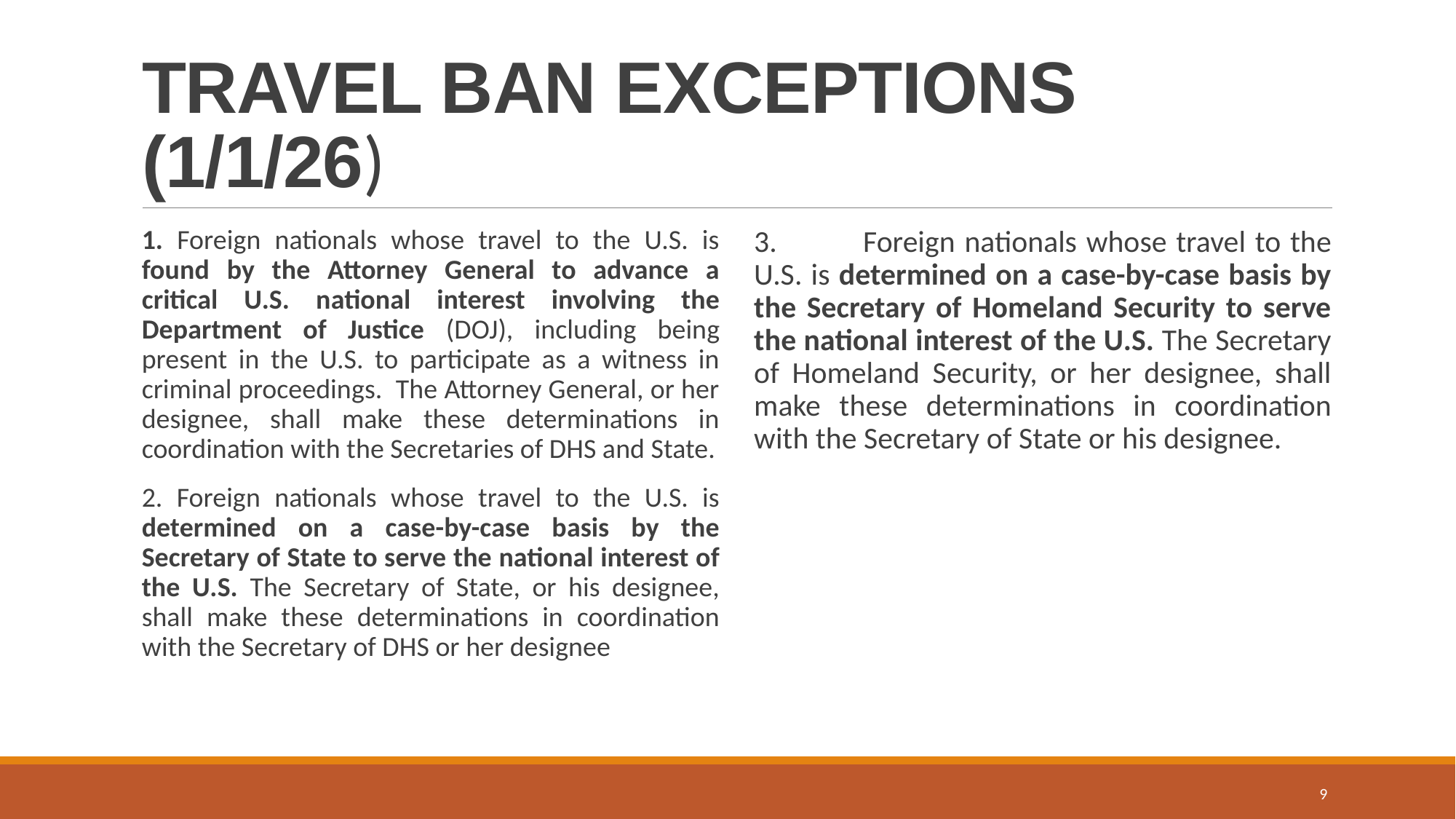

# TRAVEL BAN EXCEPTIONS (1/1/26)
1. Foreign nationals whose travel to the U.S. is found by the Attorney General to advance a critical U.S. national interest involving the Department of Justice (DOJ), including being present in the U.S. to participate as a witness in criminal proceedings.  The Attorney General, or her designee, shall make these determinations in coordination with the Secretaries of DHS and State.
2. Foreign nationals whose travel to the U.S. is determined on a case-by-case basis by the Secretary of State to serve the national interest of the U.S. The Secretary of State, or his designee, shall make these determinations in coordination with the Secretary of DHS or her designee
3.	Foreign nationals whose travel to the U.S. is determined on a case-by-case basis by the Secretary of Homeland Security to serve the national interest of the U.S. The Secretary of Homeland Security, or her designee, shall make these determinations in coordination with the Secretary of State or his designee.

9